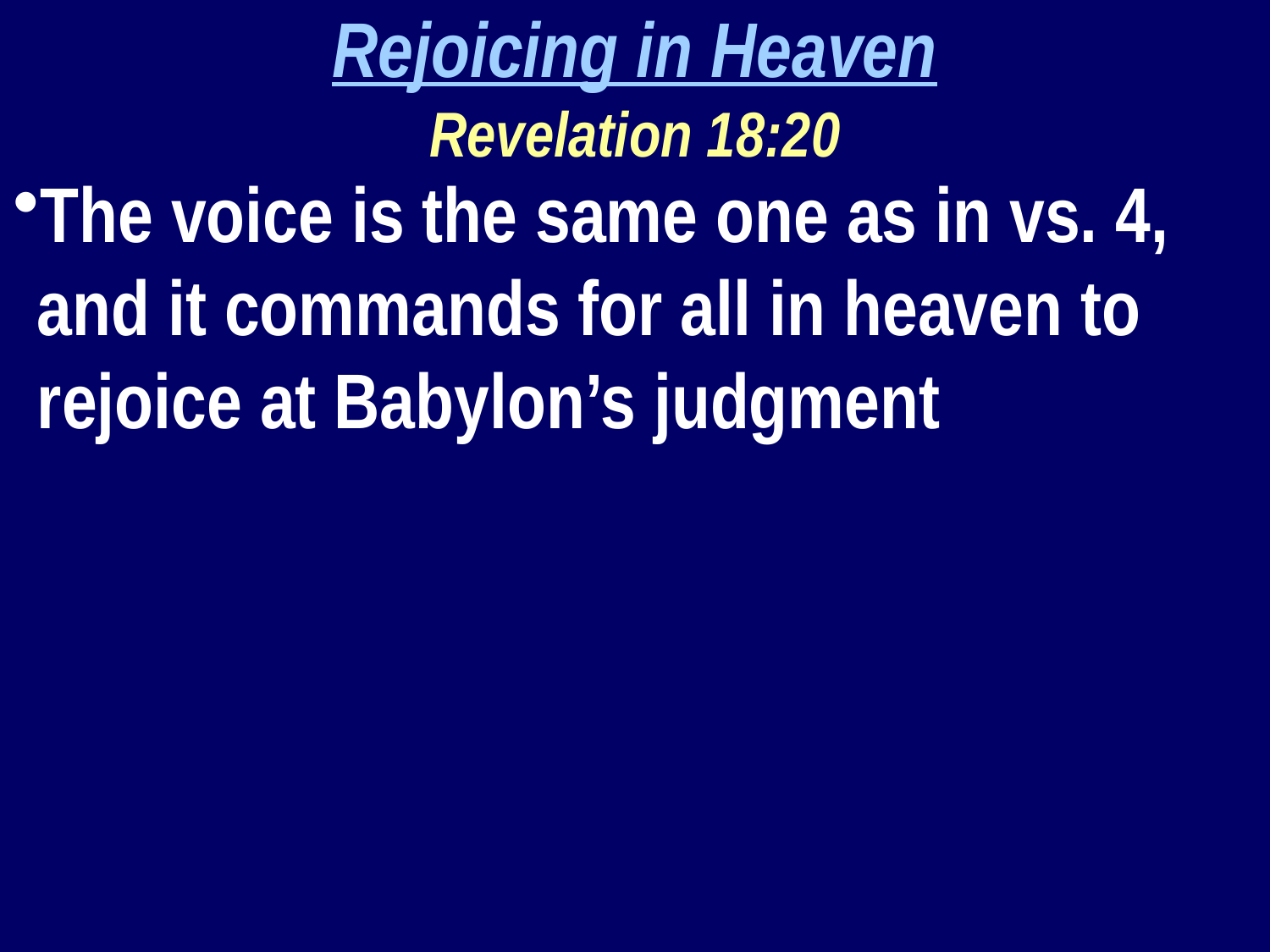

Rejoicing in Heaven
Revelation 18:20
The voice is the same one as in vs. 4, and it commands for all in heaven to rejoice at Babylon’s judgment